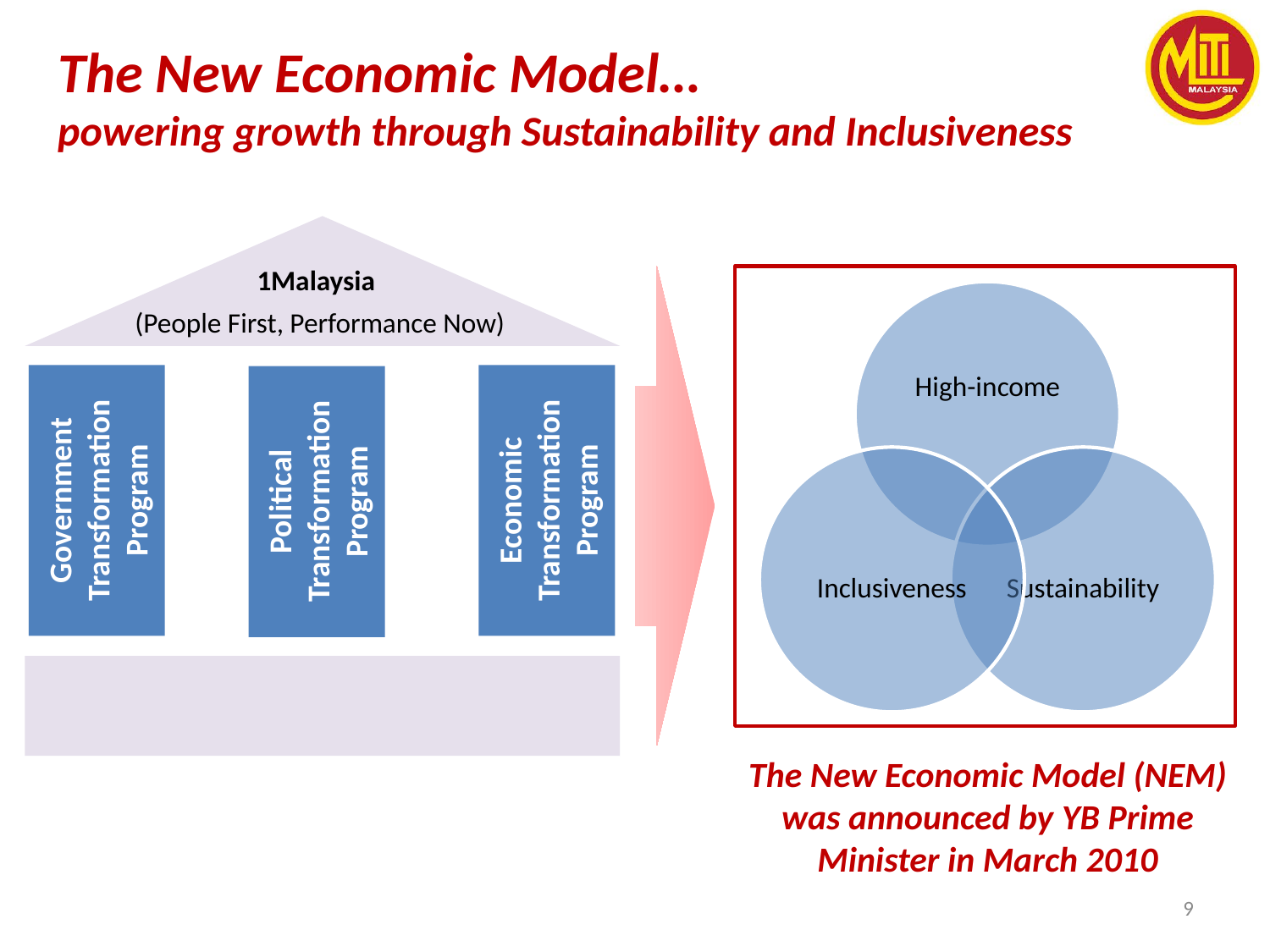

# The New Economic Model… powering growth through Sustainability and Inclusiveness

1Malaysia
(People First, Performance Now)
Government Transformation Program
Economic Transformation Program
Political Transformation Program

High-income
Sustainability
Inclusiveness
The New Economic Model (NEM) was announced by YB Prime Minister in March 2010
9